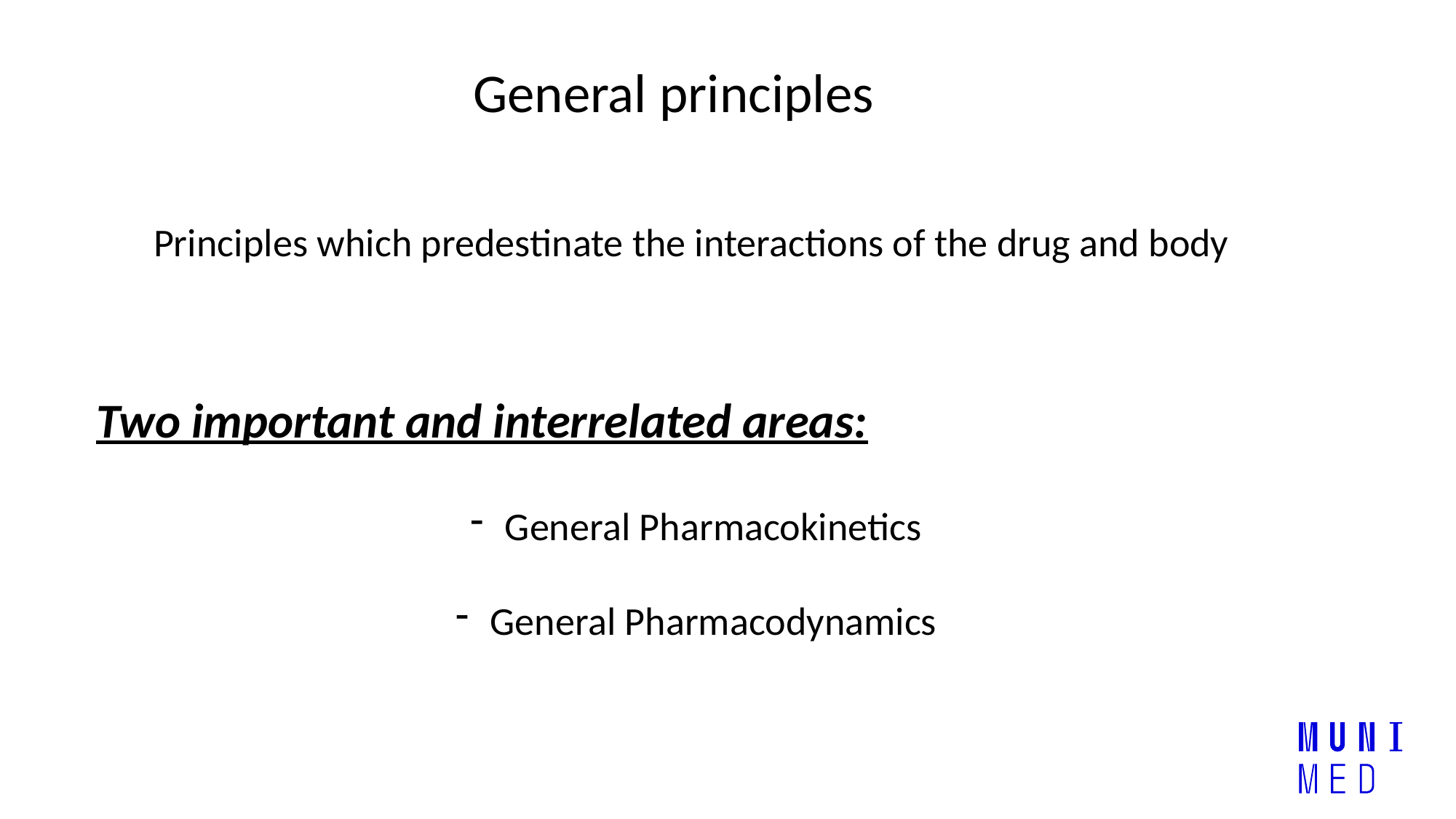

General principles
Principles which predestinate the interactions of the drug and body

 General Pharmacokinetics

 General Pharmacodynamics

Two important and interrelated areas: